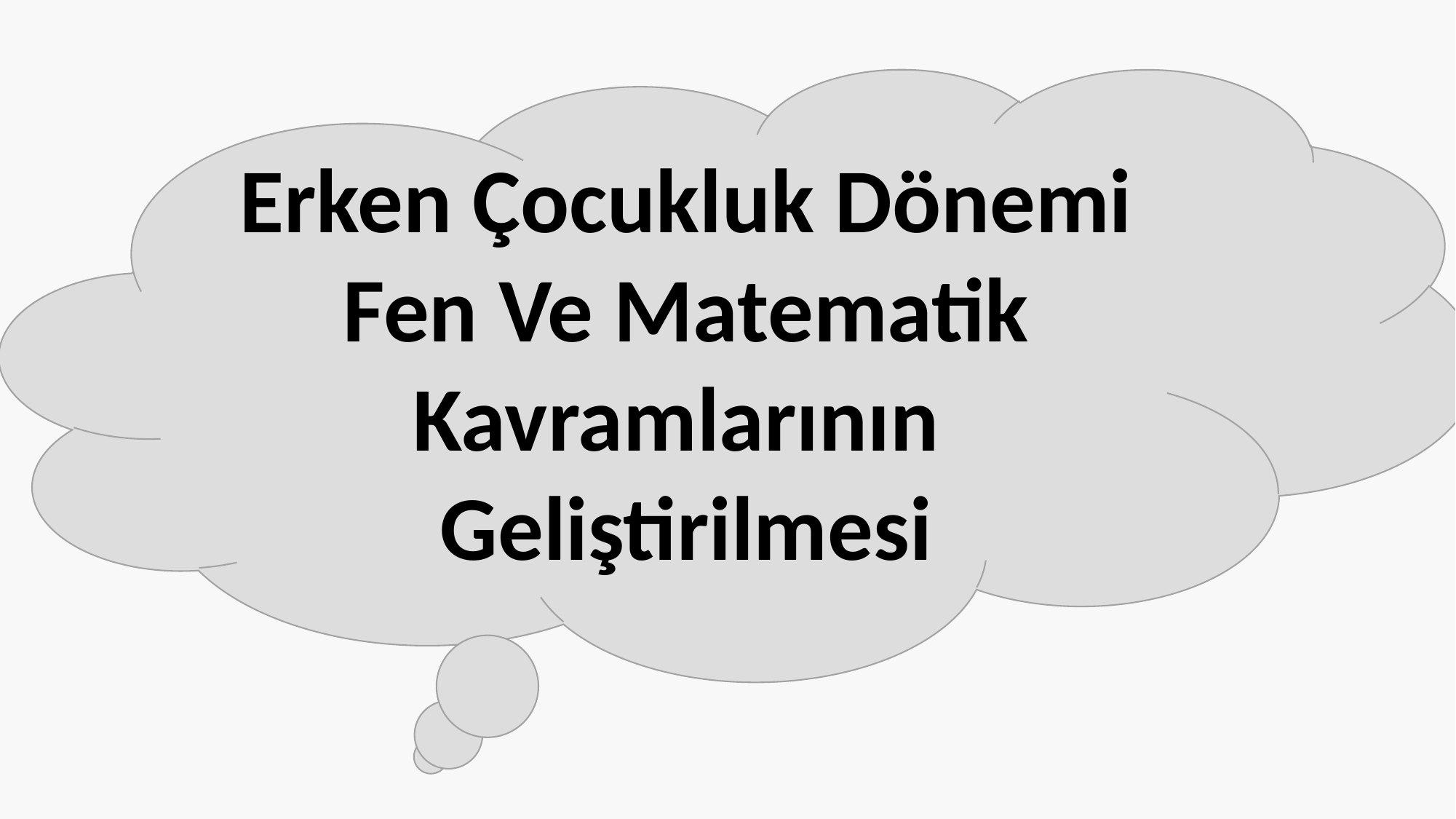

Erken Çocukluk Dönemi
Fen Ve Matematik Kavramlarının  Geliştirilmesi